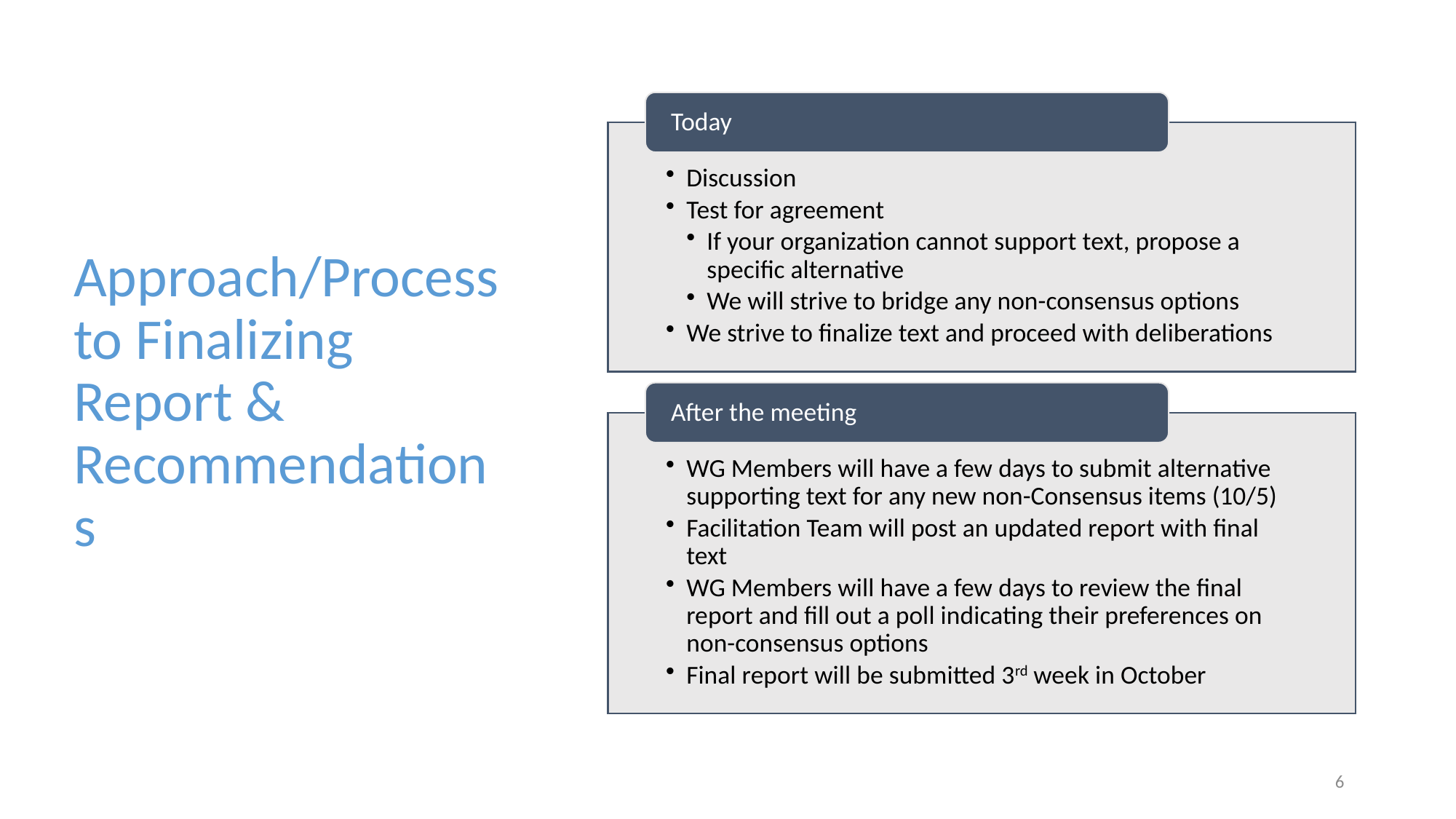

# Approach/Process to Finalizing Report & Recommendations
Discussion
Test for agreement
If your organization cannot support text, propose a specific alternative
We will strive to bridge any non-consensus options
We strive to finalize text and proceed with deliberations
Today
WG Members will have a few days to submit alternative supporting text for any new non-Consensus items (10/5)
Facilitation Team will post an updated report with final text
WG Members will have a few days to review the final report and fill out a poll indicating their preferences on non-consensus options
Final report will be submitted 3rd week in October
After the meeting
6